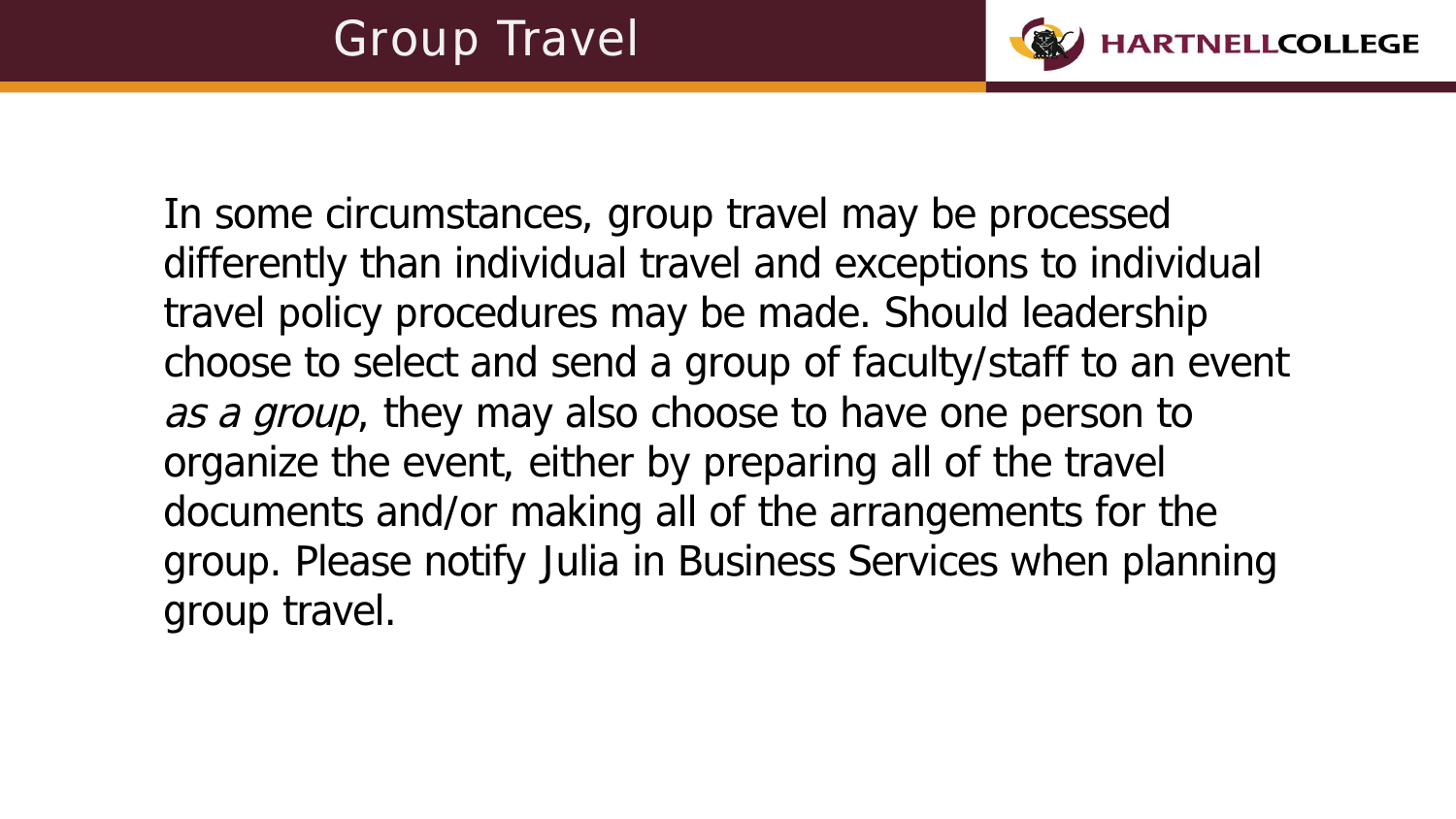

# Group Travel

In some circumstances, group travel may be processed differently than individual travel and exceptions to individual travel policy procedures may be made. Should leadership choose to select and send a group of faculty/staff to an event as a group, they may also choose to have one person to organize the event, either by preparing all of the travel documents and/or making all of the arrangements for the group. Please notify Julia in Business Services when planning group travel.